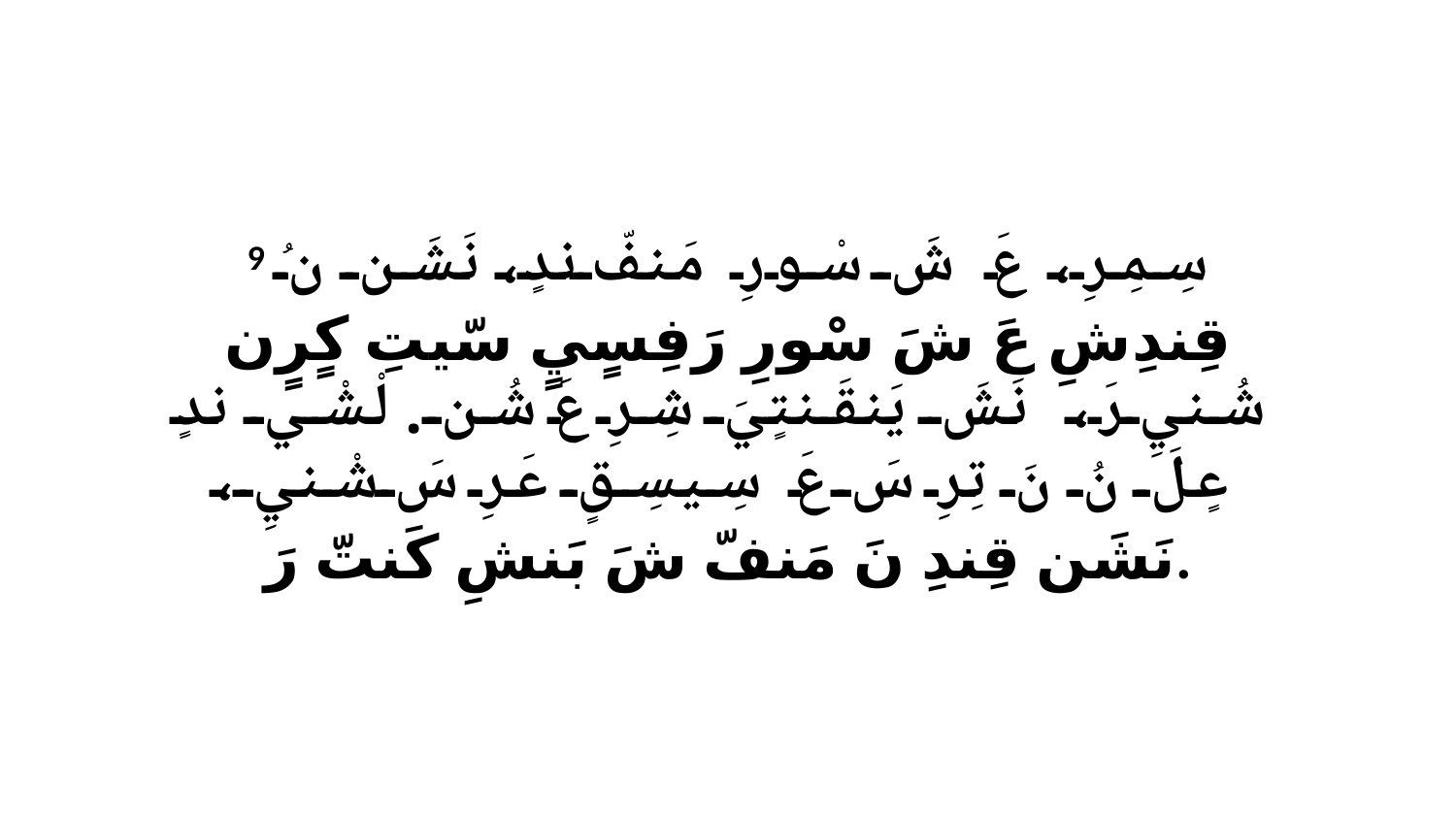

9 سِمِرِ، عَ شَ سْورِ مَنفّ ندٍ، نَشَن نُ قِندِشِ عَ شَ سْورِ رَفِسٍيٍ سّيتِ كٍرٍن شُنيِ رَ، نَشَ يَنقَنتٍيَ شِرِ عَ شُن. لْشْي ندٍ عٍلَ نُ نَ تِرِ سَ عَ سِيسِقٍ عَرِ سَ شْنيِ، نَشَن قِندِ نَ مَنفّ شَ بَنشِ كَنتّ رَ.